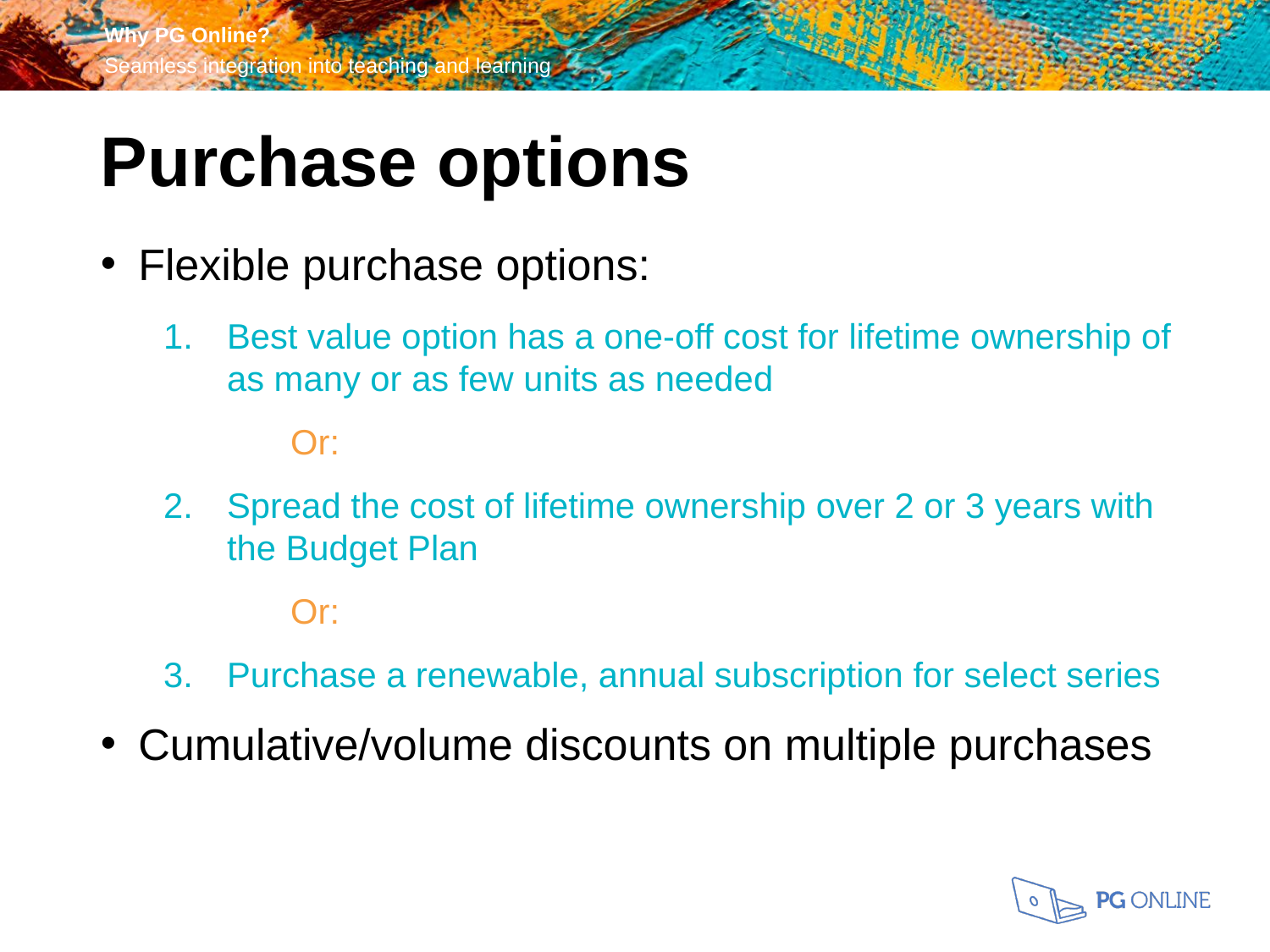

Purchase options
Flexible purchase options:
Best value option has a one-off cost for lifetime ownership of as many or as few units as needed
	Or:
Spread the cost of lifetime ownership over 2 or 3 years with the Budget Plan
	Or:
Purchase a renewable, annual subscription for select series
Cumulative/volume discounts on multiple purchases